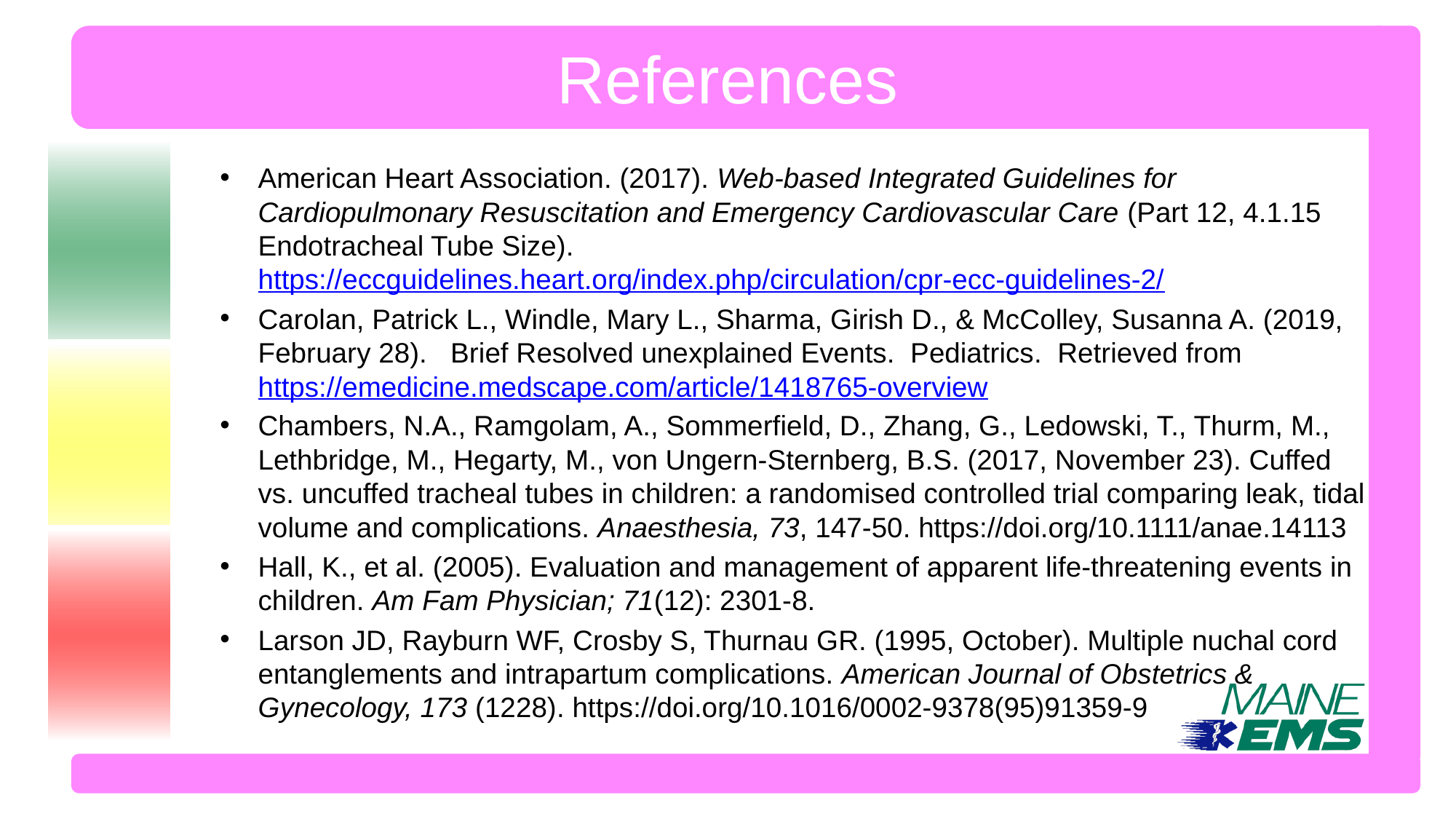

# References
American Heart Association. (2017). Web-based Integrated Guidelines for Cardiopulmonary Resuscitation and Emergency Cardiovascular Care (Part 12, 4.1.15 Endotracheal Tube Size). https://eccguidelines.heart.org/index.php/circulation/cpr-ecc-guidelines-2/
Carolan, Patrick L., Windle, Mary L., Sharma, Girish D., & McColley, Susanna A. (2019, February 28).   Brief Resolved unexplained Events.  Pediatrics.  Retrieved from  https://emedicine.medscape.com/article/1418765-overview
Chambers, N.A., Ramgolam, A., Sommerfield, D., Zhang, G., Ledowski, T., Thurm, M., Lethbridge, M., Hegarty, M., von Ungern-Sternberg, B.S. (2017, November 23). Cuffed vs. uncuffed tracheal tubes in children: a randomised controlled trial comparing leak, tidal volume and complications. Anaesthesia, 73, 147-50. https://doi.org/10.1111/anae.14113
Hall, K., et al. (2005). Evaluation and management of apparent life-threatening events in children. Am Fam Physician; 71(12): 2301-8.
Larson JD, Rayburn WF, Crosby S, Thurnau GR. (1995, October). Multiple nuchal cord entanglements and intrapartum complications. American Journal of Obstetrics & Gynecology, 173 (1228). https://doi.org/10.1016/0002-9378(95)91359-9